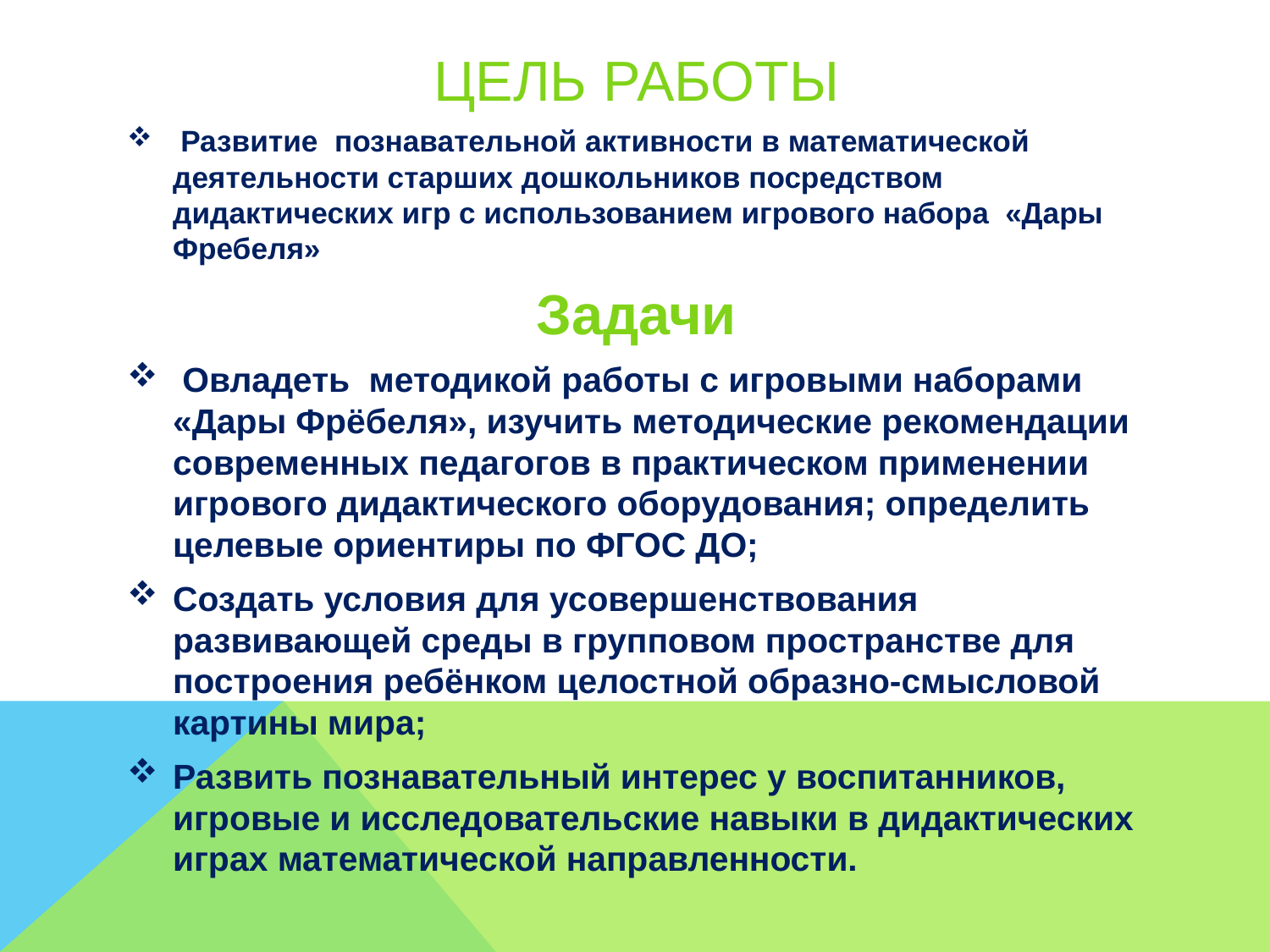

# Цель работы
 Развитие  познавательной активности в математической деятельности старших дошкольников посредством  дидактических игр с использованием игрового набора  «Дары Фребеля»
Задачи
 Овладеть  методикой работы с игровыми наборами «Дары Фрёбеля», изучить методические рекомендации современных педагогов в практическом применении игрового дидактического оборудования; определить целевые ориентиры по ФГОС ДО;
Создать условия для усовершенствования развивающей среды в групповом пространстве для  построения ребёнком целостной образно-смысловой картины мира;
Развить познавательный интерес у воспитанников, игровые и исследовательские навыки в дидактических играх математической направленности.